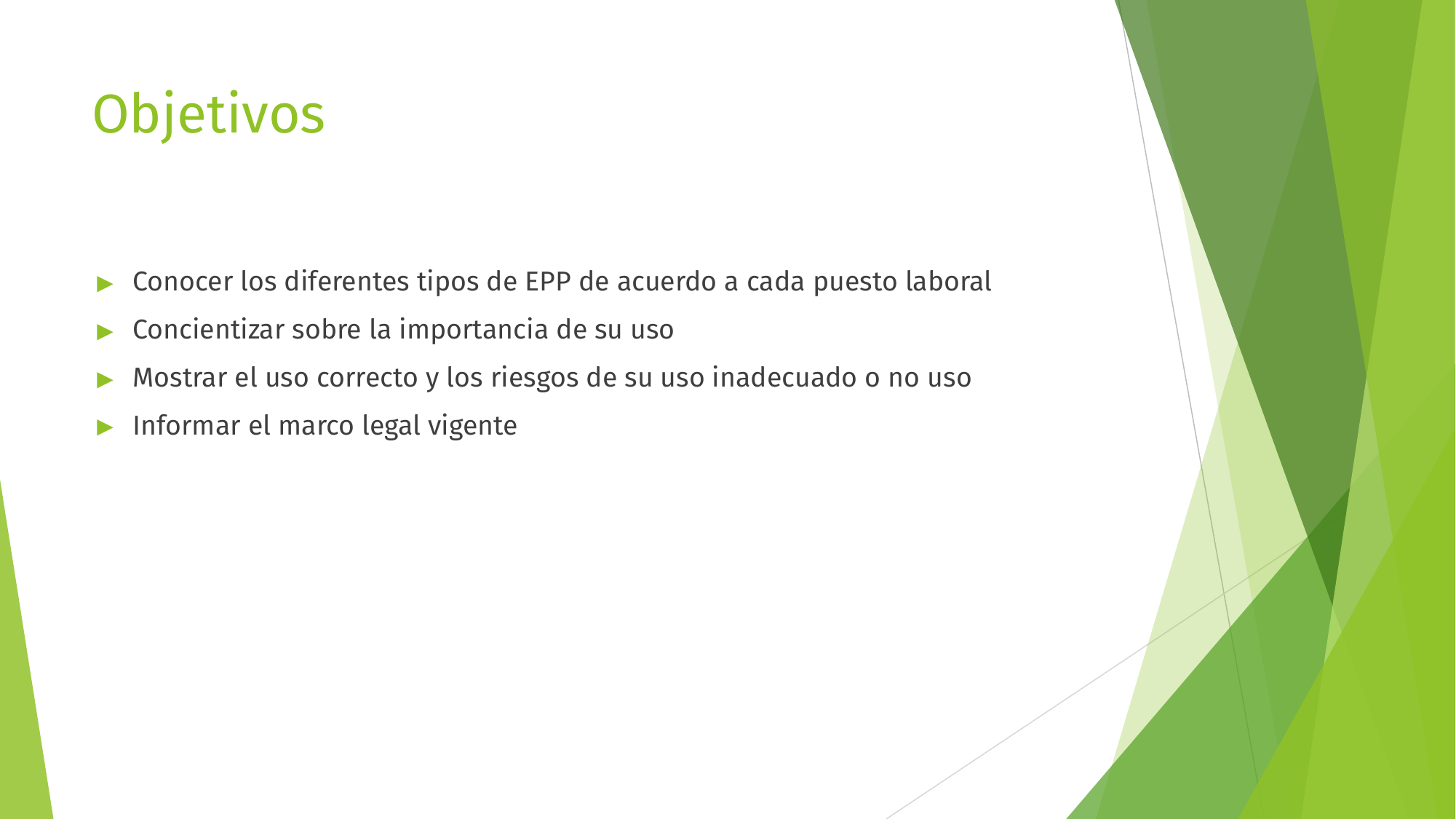

# Objetivos
Conocer los diferentes tipos de EPP de acuerdo a cada puesto laboral
Concientizar sobre la importancia de su uso
Mostrar el uso correcto y los riesgos de su uso inadecuado o no uso
Informar el marco legal vigente